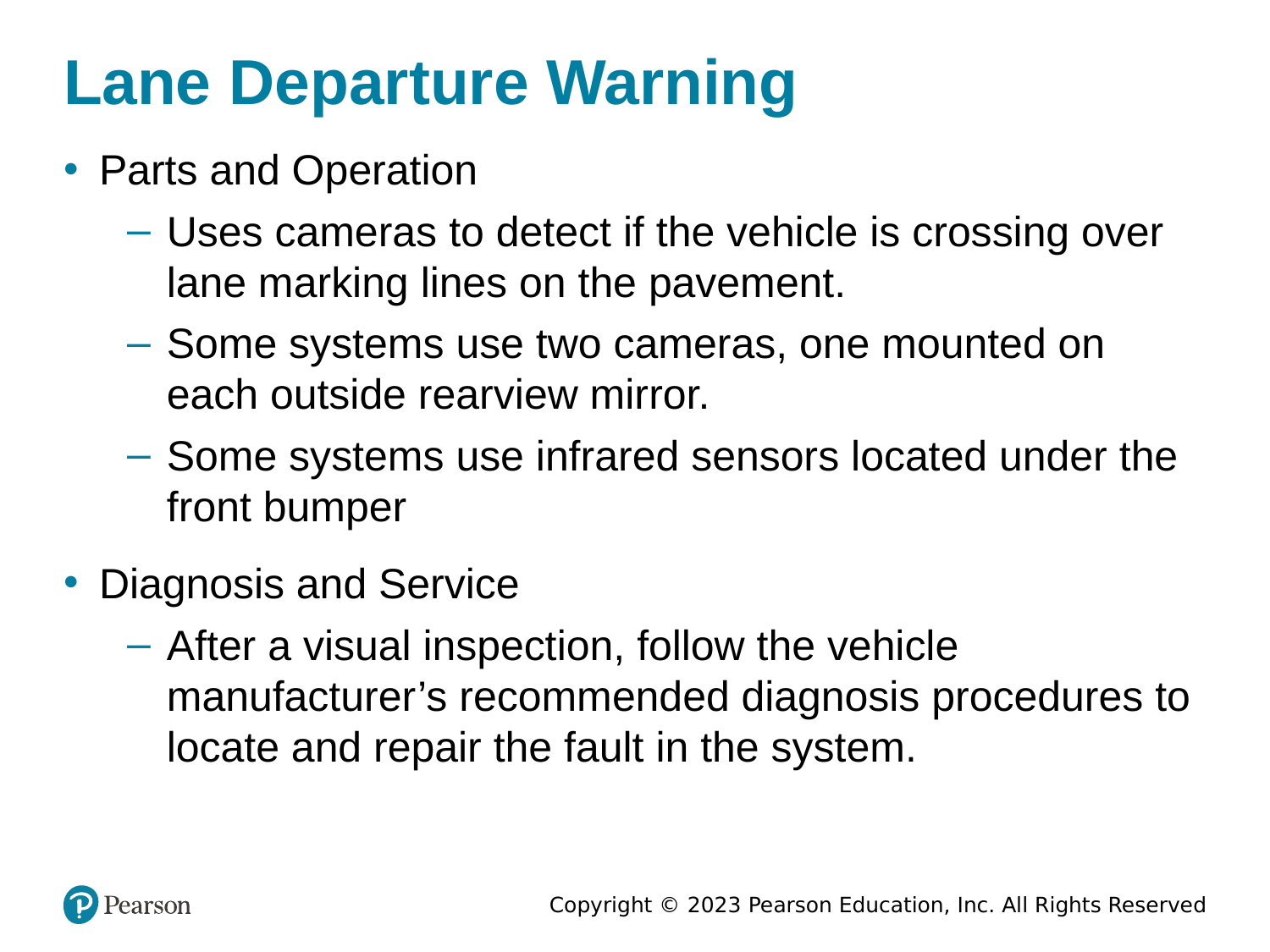

# Lane Departure Warning
Parts and Operation
Uses cameras to detect if the vehicle is crossing over lane marking lines on the pavement.
Some systems use two cameras, one mounted on each outside rearview mirror.
Some systems use infrared sensors located under the front bumper
Diagnosis and Service
After a visual inspection, follow the vehicle manufacturer’s recommended diagnosis procedures to locate and repair the fault in the system.